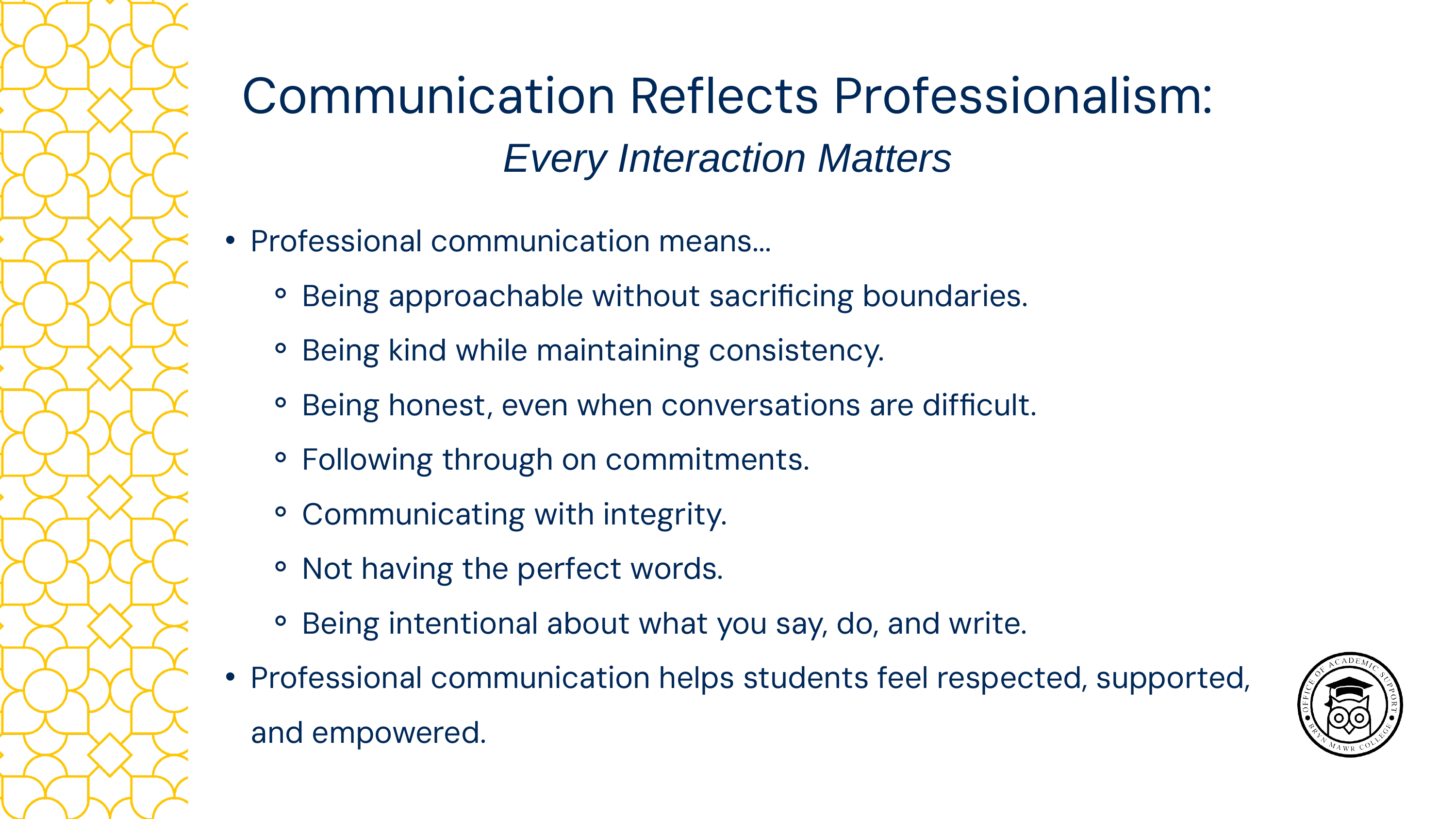

Communication Reflects Professionalism:
Every Interaction Matters
Professional communication means...
Being approachable without sacrificing boundaries.
Being kind while maintaining consistency.
Being honest, even when conversations are difficult.
Following through on commitments.
Communicating with integrity.
Not having the perfect words.
Being intentional about what you say, do, and write.
Professional communication helps students feel respected, supported, and empowered.